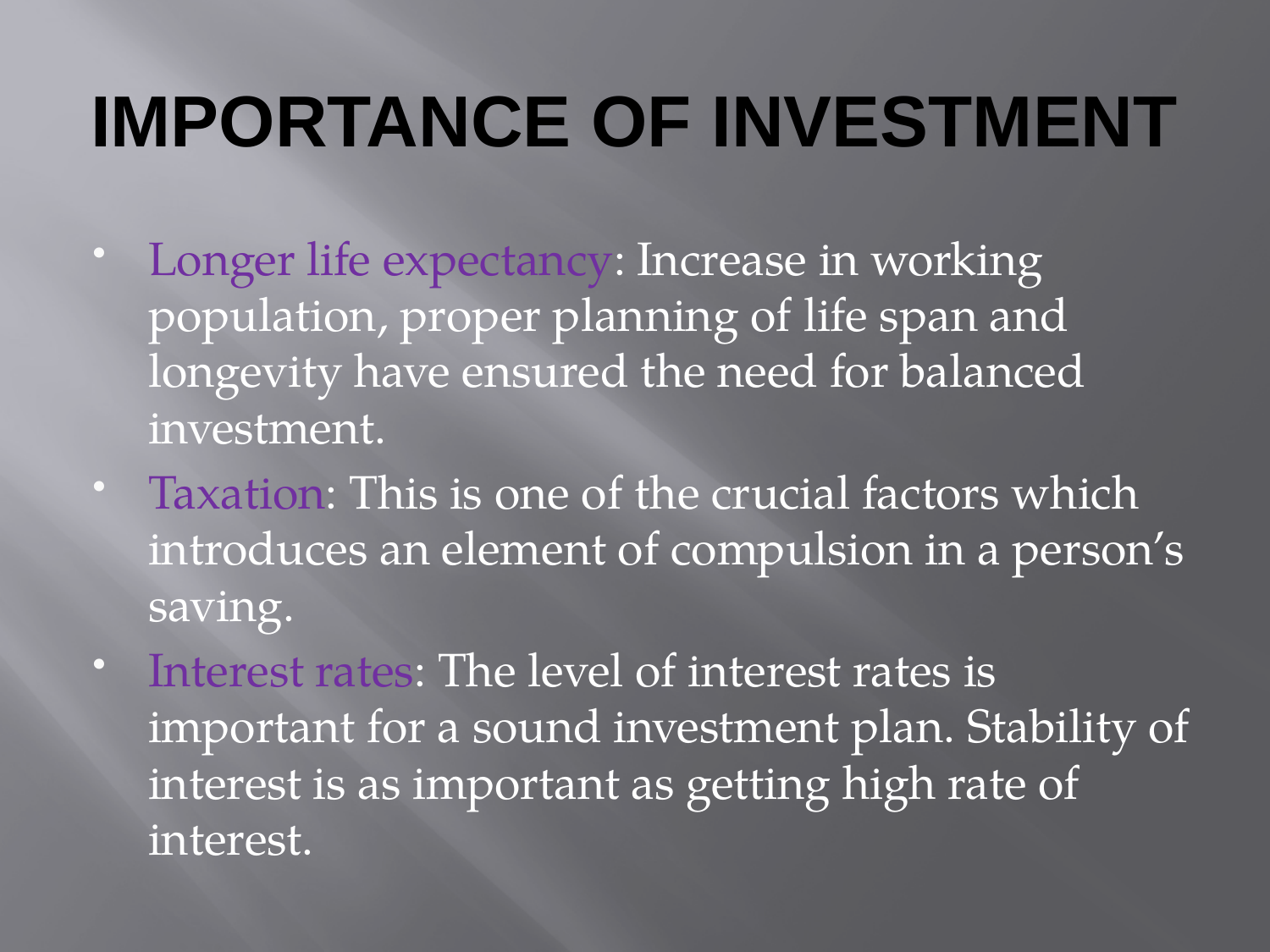

# IMPORTANCE OF INVESTMENT
Longer life expectancy: Increase in working population, proper planning of life span and longevity have ensured the need for balanced investment.
Taxation: This is one of the crucial factors which introduces an element of compulsion in a person’s saving.
Interest rates: The level of interest rates is important for a sound investment plan. Stability of interest is as important as getting high rate of interest.